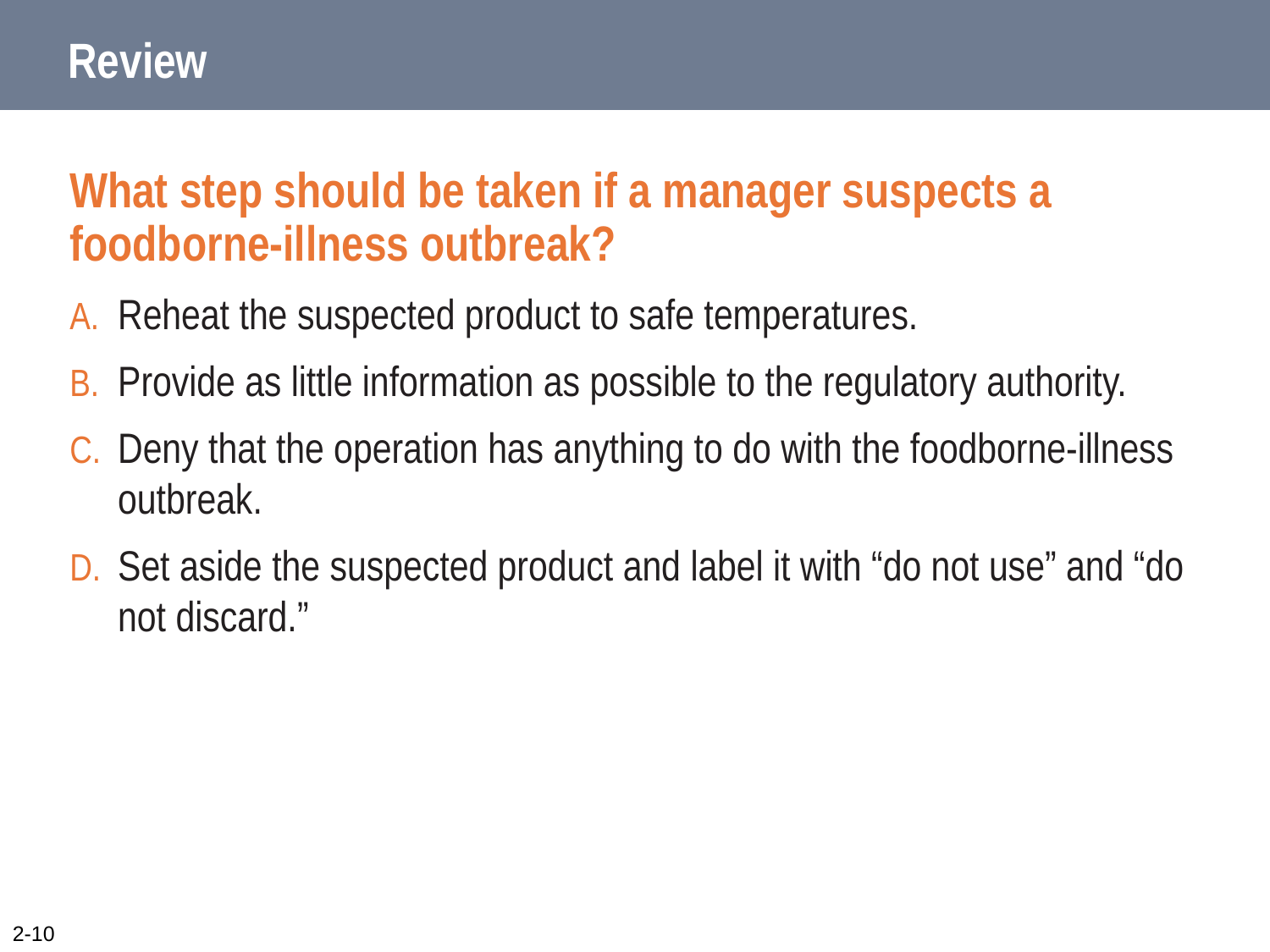

# Review
What step should be taken if a manager suspects a foodborne-illness outbreak?
Reheat the suspected product to safe temperatures.
Provide as little information as possible to the regulatory authority.
Deny that the operation has anything to do with the foodborne-illness outbreak.
Set aside the suspected product and label it with “do not use” and “do not discard.”
2-10